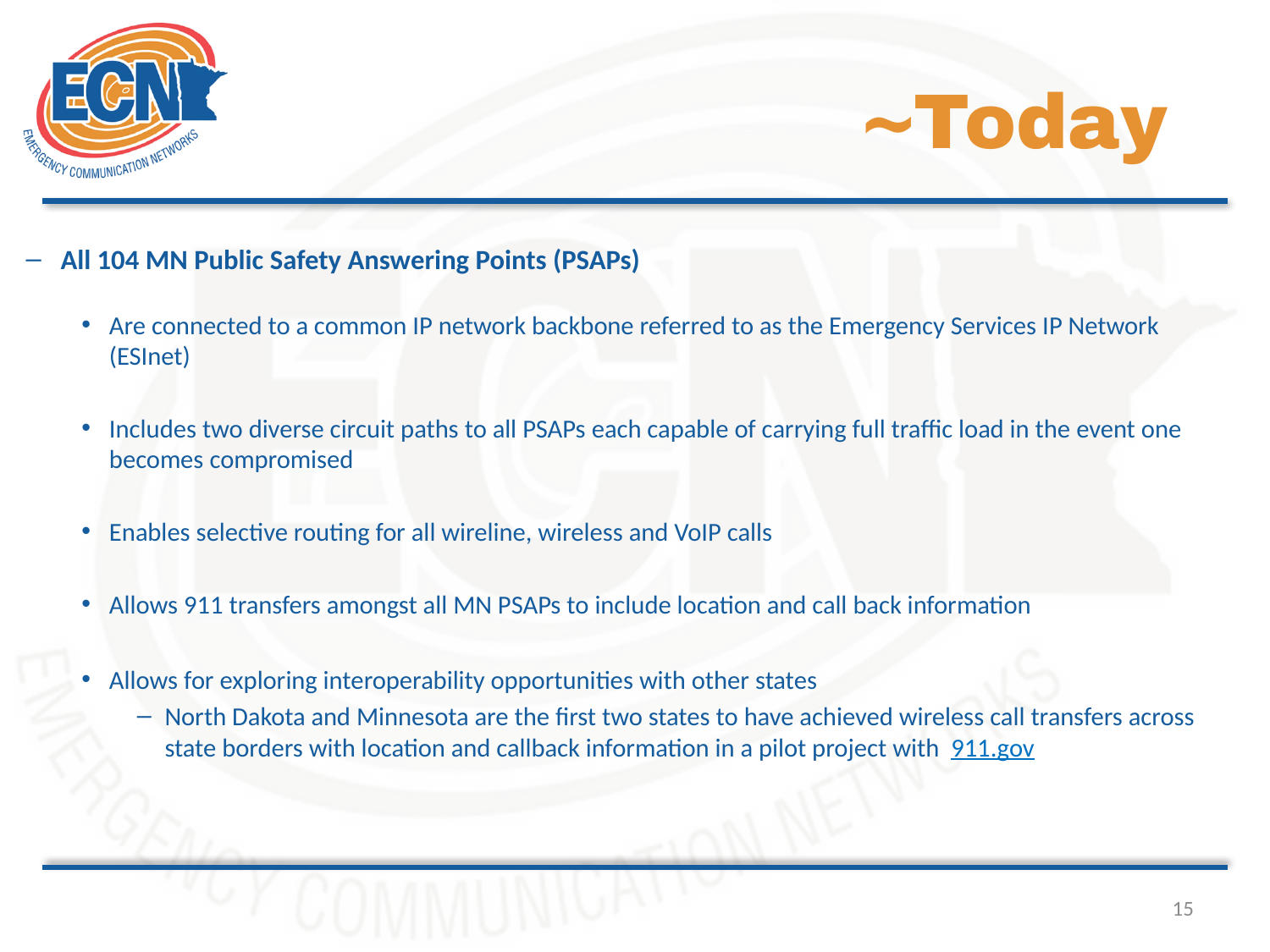

# ~Today

All 104 MN Public Safety Answering Points (PSAPs)

Are connected to a common IP network backbone referred to as the Emergency Services IP Network (ESInet)

Includes two diverse circuit paths to all PSAPs each capable of carrying full traffic load in the event one becomes compromised

Enables selective routing for all wireline, wireless and VoIP calls

Allows 911 transfers amongst all MN PSAPs to include location and call back information

Allows for exploring interoperability opportunities with other states
North Dakota and Minnesota are the first two states to have achieved wireless call transfers across state borders with location and callback information in a pilot project with  911.gov